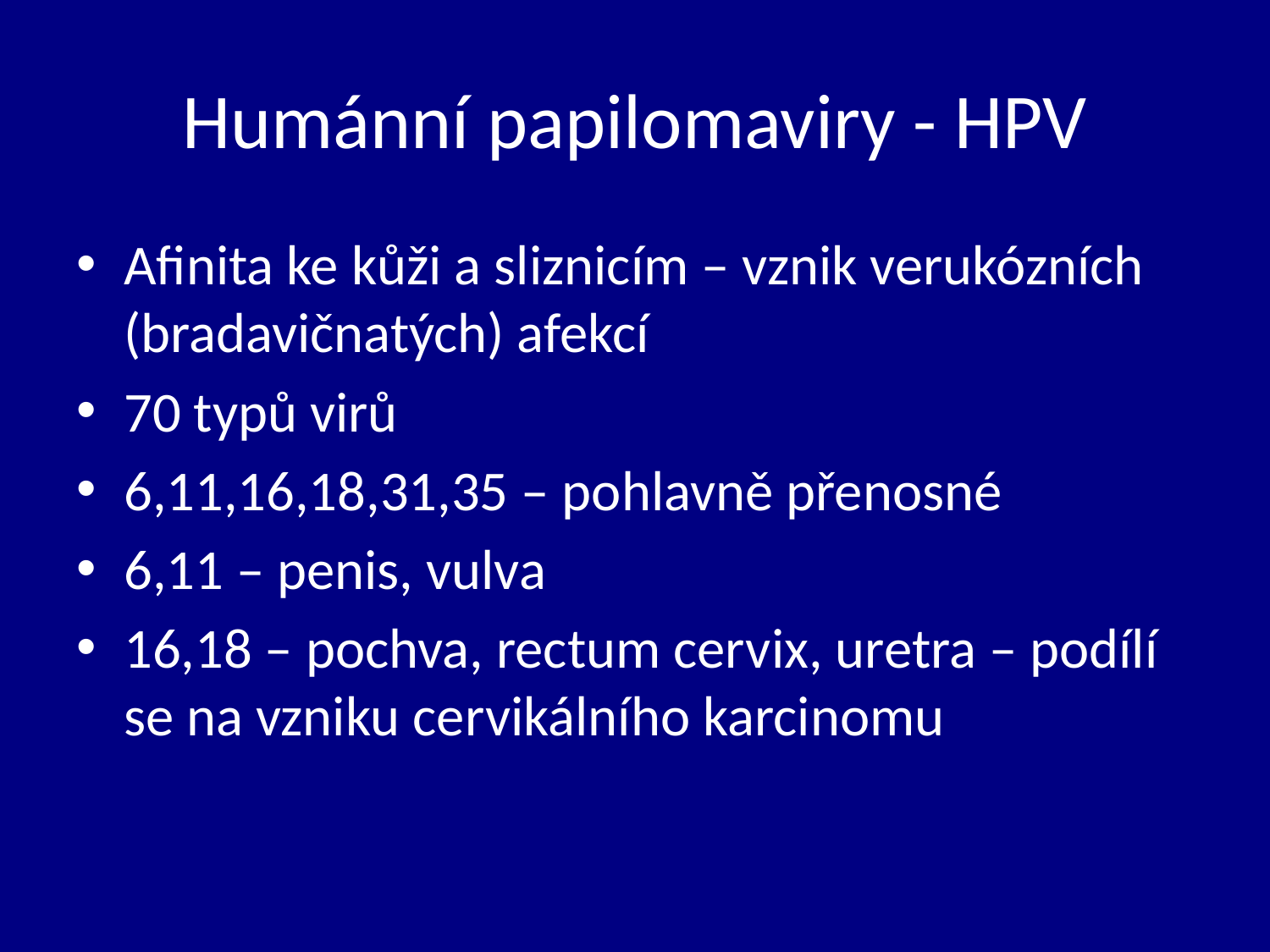

# Humánní papilomaviry - HPV
Afinita ke kůži a sliznicím – vznik verukózních (bradavičnatých) afekcí
70 typů virů
6,11,16,18,31,35 – pohlavně přenosné
6,11 – penis, vulva
16,18 – pochva, rectum cervix, uretra – podílí se na vzniku cervikálního karcinomu